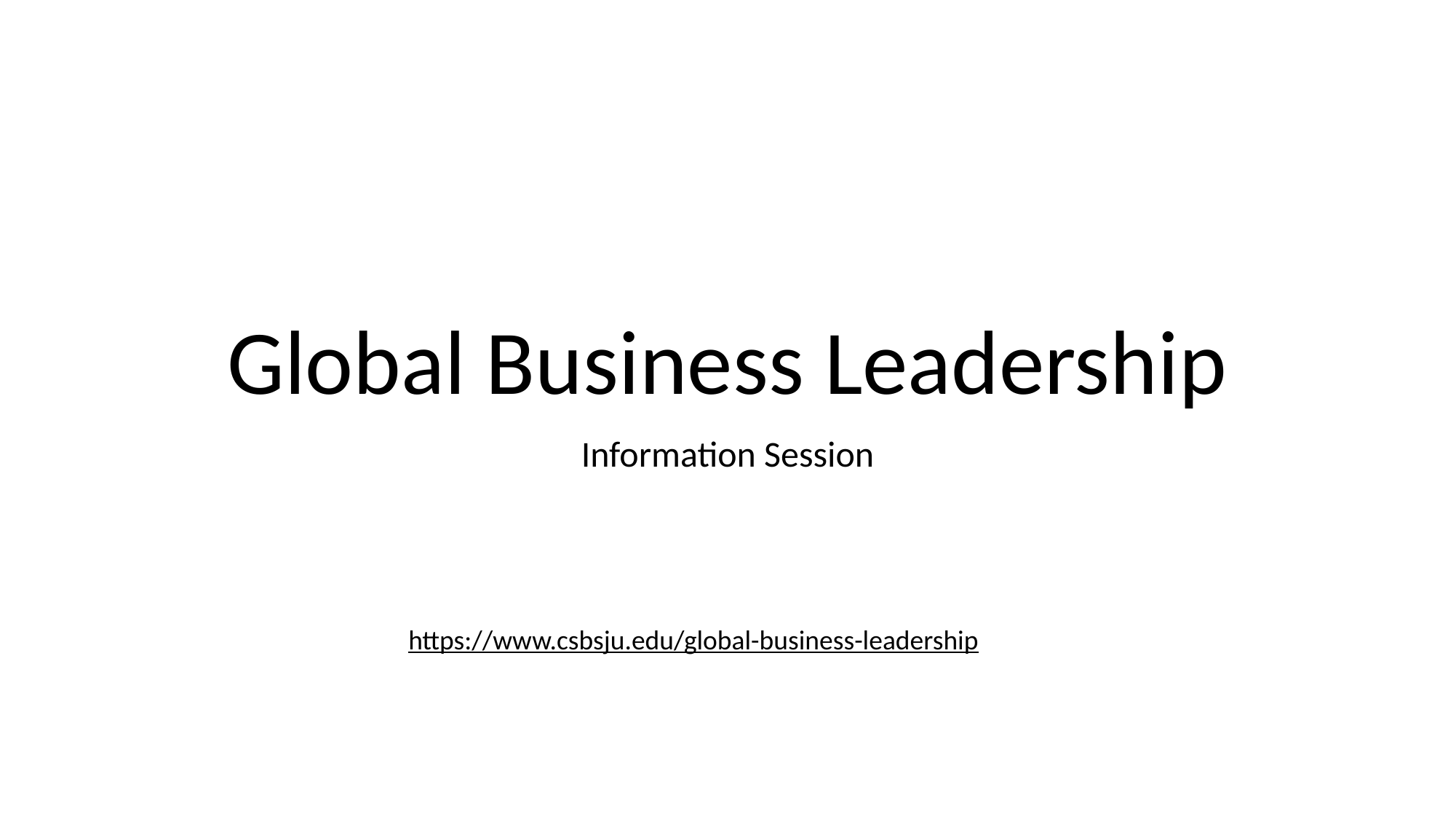

# Global Business Leadership
Information Session
https://www.csbsju.edu/global-business-leadership